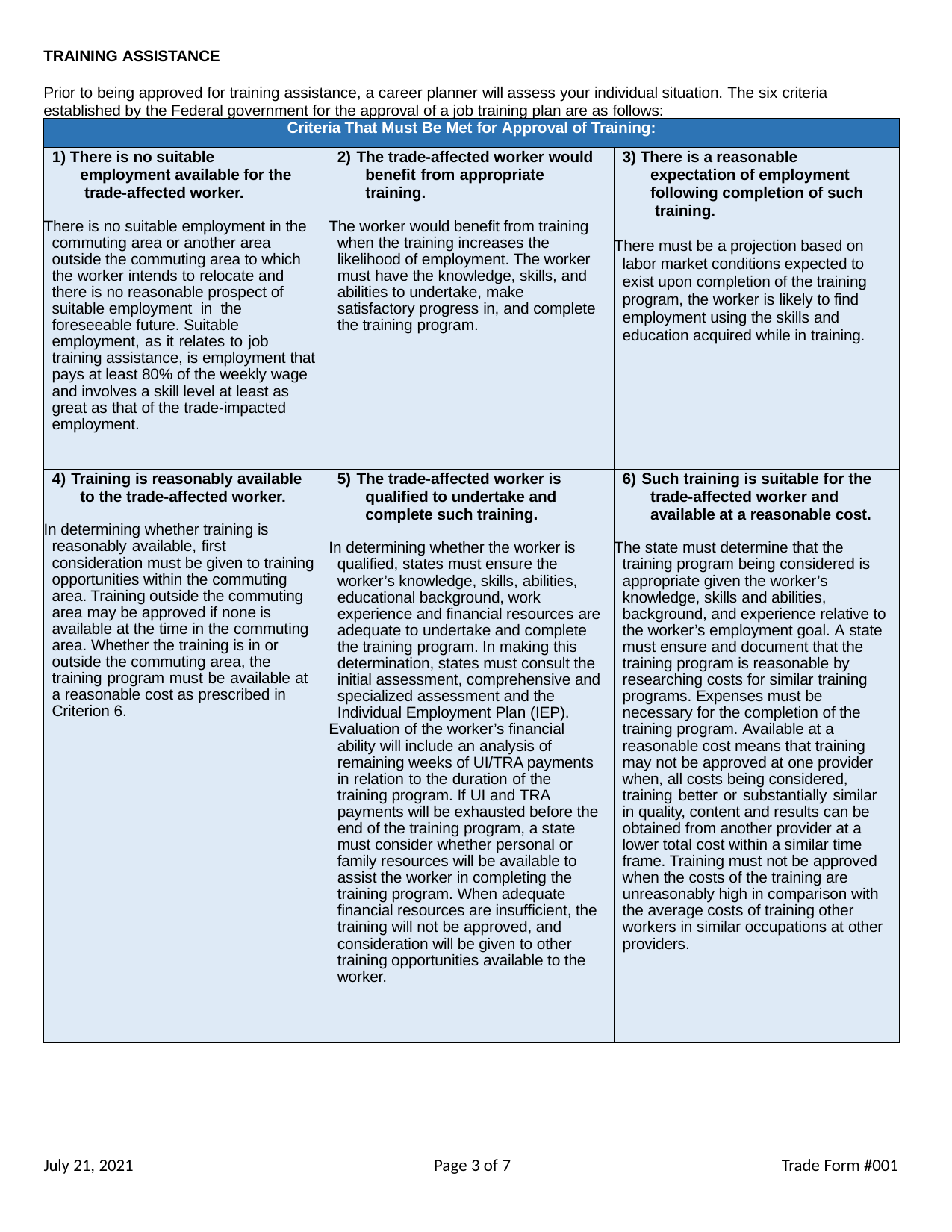

TRAINING ASSISTANCE

Prior to being approved for training assistance, a career planner will assess your individual situation. The six criteria  established by the Federal government for the approval of a job training plan are as follows:
| Criteria That Must Be Met for Approval of Training: |  |  |
| --- | --- | --- |
| 1) There is no suitable employment available for the trade-affected worker. There is no suitable employment in the commuting area or another area outside the commuting area to which the worker intends to relocate and there is no reasonable prospect of suitable employment in the foreseeable future. Suitable employment, as it relates to job training assistance, is employment that pays at least 80% of the weekly wage and involves a skill level at least as great as that of the trade-impacted employment. | 2) The trade-affected worker would benefit from appropriate training. The worker would benefit from training when the training increases the likelihood of employment. The worker must have the knowledge, skills, and abilities to undertake, make satisfactory progress in, and complete the training program. | 3) There is a reasonable expectation of employment following completion of such training. There must be a projection based on labor market conditions expected to exist upon completion of the training program, the worker is likely to find employment using the skills and education acquired while in training. |
| 4) Training is reasonably available to the trade-affected worker. In determining whether training is reasonably available, first consideration must be given to training opportunities within the commuting area. Training outside the commuting area may be approved if none is available at the time in the commuting area. Whether the training is in or outside the commuting area, the training program must be available at a reasonable cost as prescribed in Criterion 6. | 5) The trade-affected worker is qualified to undertake and complete such training. In determining whether the worker is qualified, states must ensure the worker’s knowledge, skills, abilities, educational background, work experience and financial resources are adequate to undertake and complete the training program. In making this determination, states must consult the initial assessment, comprehensive and specialized assessment and the Individual Employment Plan (IEP). Evaluation of the worker’s financial ability will include an analysis of remaining weeks of UI/TRA payments in relation to the duration of the training program. If UI and TRA payments will be exhausted before the end of the training program, a state must consider whether personal or family resources will be available to assist the worker in completing the training program. When adequate financial resources are insufficient, the training will not be approved, and consideration will be given to other training opportunities available to the worker. | 6) Such training is suitable for the trade-affected worker and available at a reasonable cost. The state must determine that the training program being considered is appropriate given the worker’s knowledge, skills and abilities, background, and experience relative to the worker’s employment goal. A state must ensure and document that the training program is reasonable by researching costs for similar training programs. Expenses must be necessary for the completion of the training program. Available at a reasonable cost means that training may not be approved at one provider when, all costs being considered, training better or substantially similar in quality, content and results can be obtained from another provider at a lower total cost within a similar time frame. Training must not be approved when the costs of the training are unreasonably high in comparison with the average costs of training other workers in similar occupations at other providers. |
July 21, 2021
Page 3 of 7
Trade Form #001